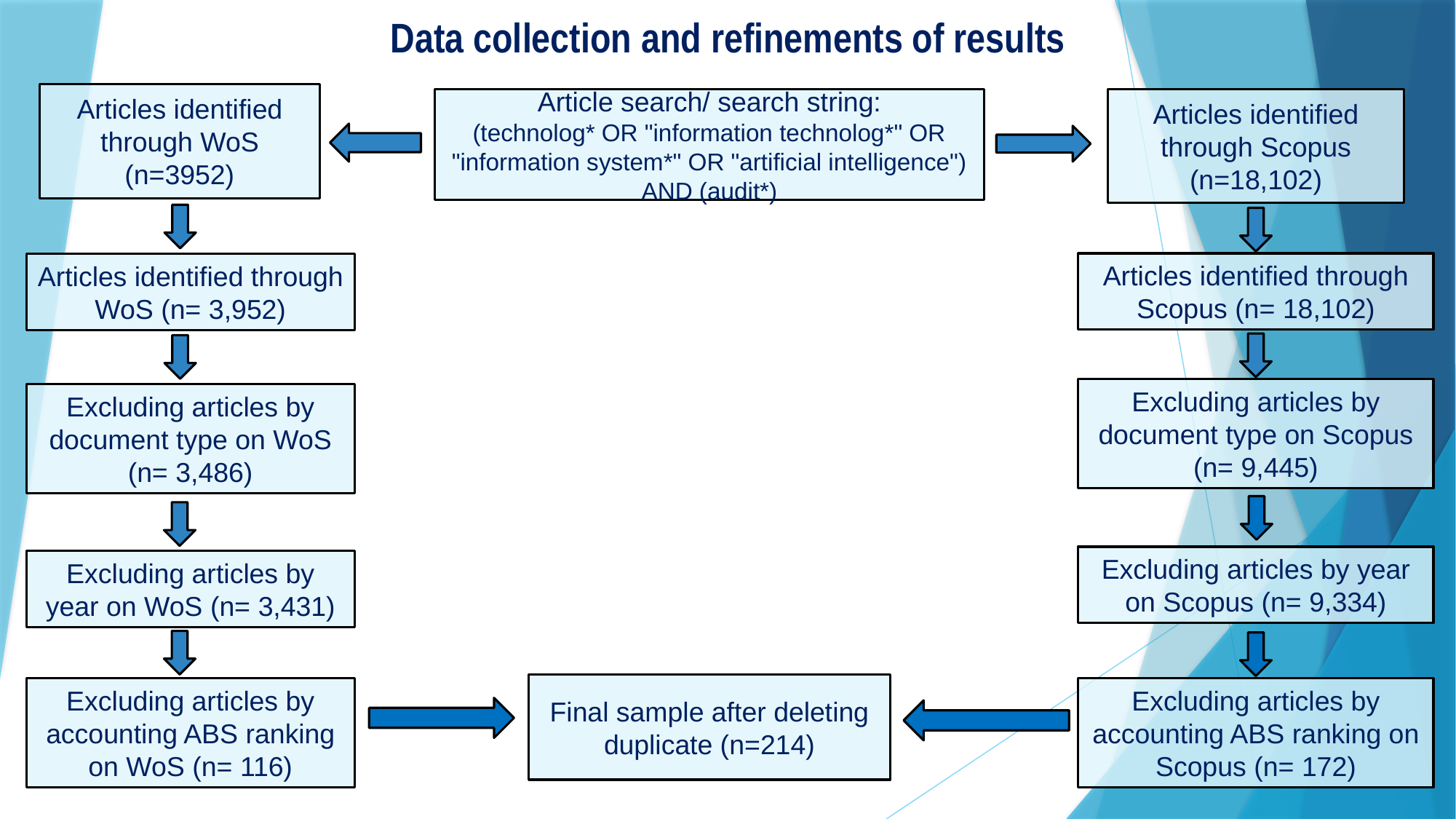

Data collection and refinements of results

Articles identified through WoS (n=3952)
Articles identified through Scopus (n=18,102)
Article search/ search string:
(technolog* OR "information technolog*" OR "information system*" OR "artificial intelligence") AND (audit*)

Articles identified through Scopus (n= 18,102)
Articles identified through WoS (n= 3,952)

Excluding articles by document type on Scopus
(n= 9,445)
Excluding articles by document type on WoS
(n= 3,486)

Excluding articles by year on Scopus (n= 9,334)
Excluding articles by year on WoS (n= 3,431)

Final sample after deleting duplicate (n=214)
Excluding articles by accounting ABS ranking on WoS (n= 116)
Excluding articles by accounting ABS ranking on Scopus (n= 172)